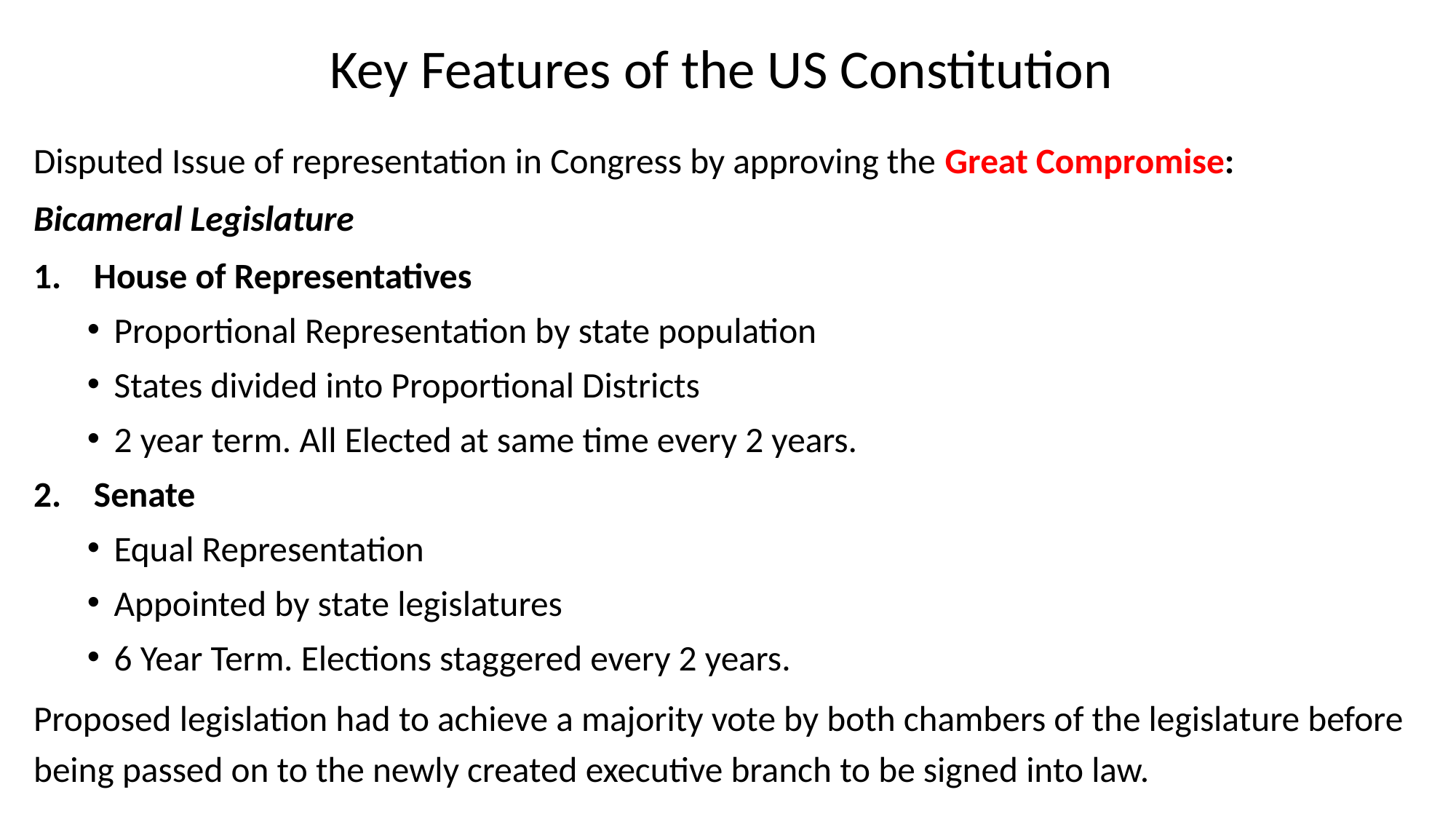

# Key Features of the US Constitution
Disputed Issue of representation in Congress by approving the Great Compromise:
Bicameral Legislature
House of Representatives
Proportional Representation by state population
States divided into Proportional Districts
2 year term. All Elected at same time every 2 years.
Senate
Equal Representation
Appointed by state legislatures
6 Year Term. Elections staggered every 2 years.
Proposed legislation had to achieve a majority vote by both chambers of the legislature before being passed on to the newly created executive branch to be signed into law.